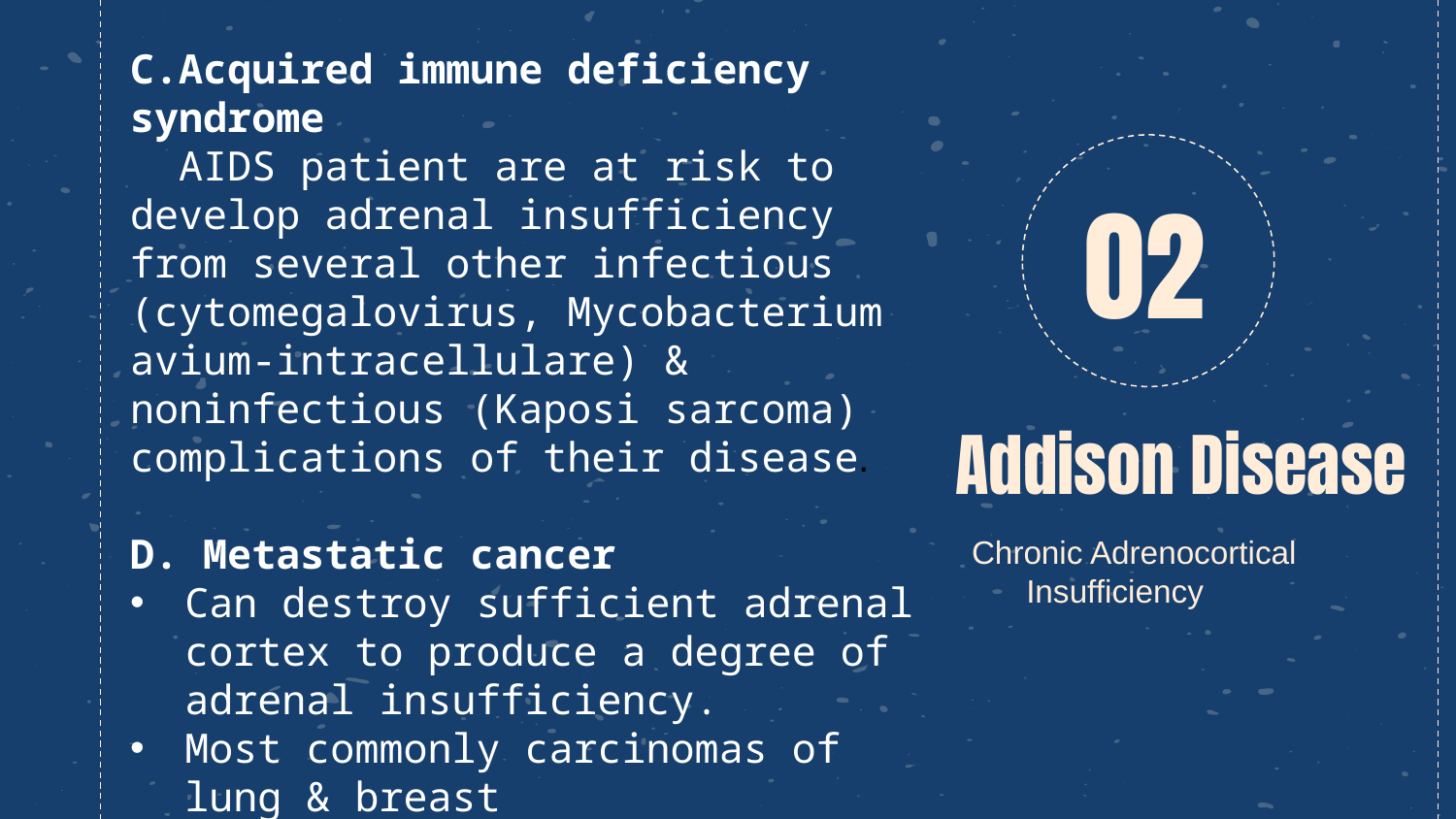

C.Acquired immune deficiency syndrome
  AIDS patient are at risk to develop adrenal insufficiency from several other infectious (cytomegalovirus, Mycobacterium avium-intracellulare) & noninfectious (Kaposi sarcoma) complications of their disease.

D. Metastatic cancer
Can destroy sufficient adrenal cortex to produce a degree of adrenal insufficiency.
Most commonly carcinomas of lung & breast

02
# Addison Disease
Chronic Adrenocortical Insufficiency